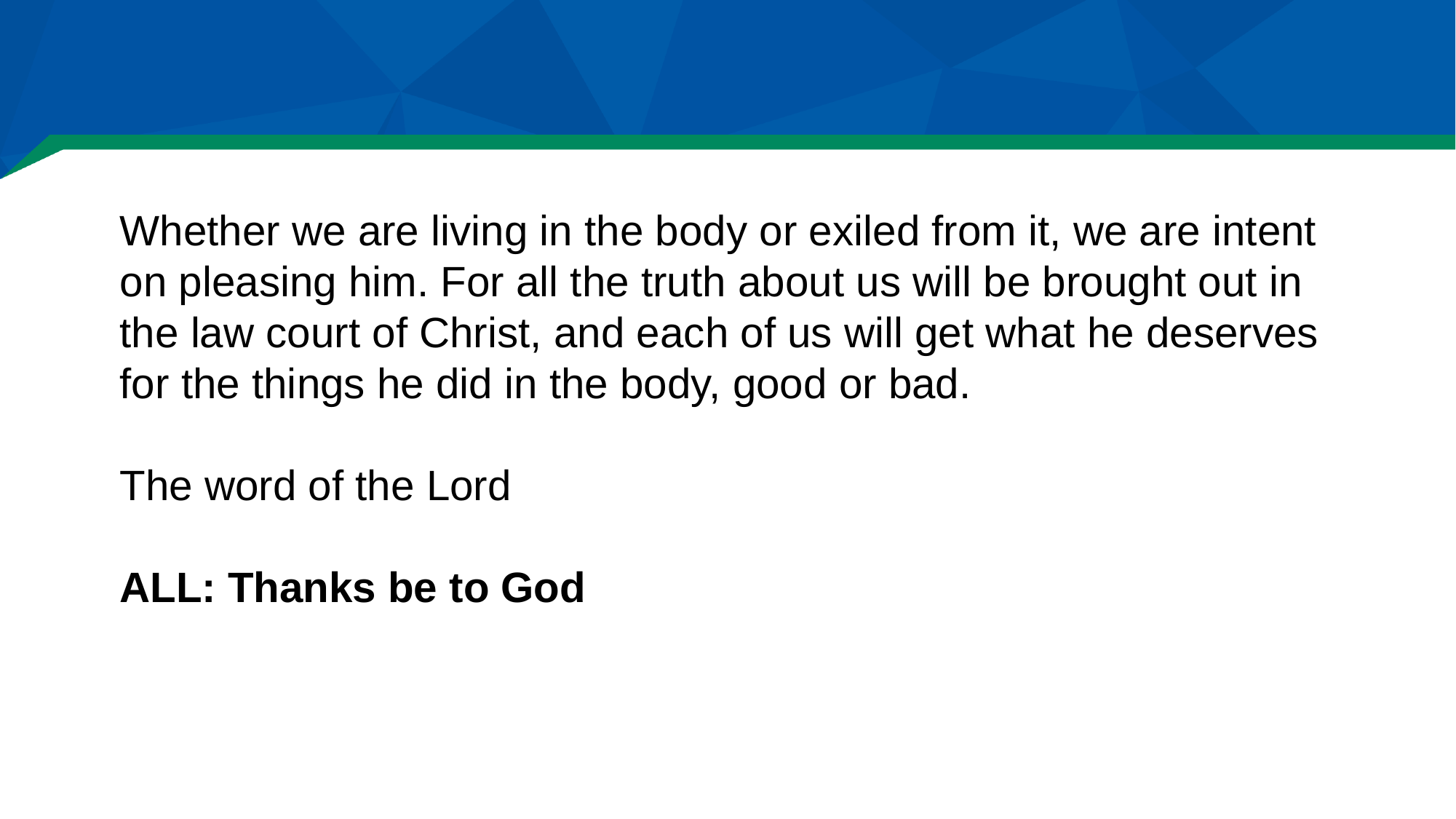

#
Whether we are living in the body or exiled from it, we are intent on pleasing him. For all the truth about us will be brought out in the law court of Christ, and each of us will get what he deserves for the things he did in the body, good or bad.

The word of the Lord

ALL: Thanks be to God